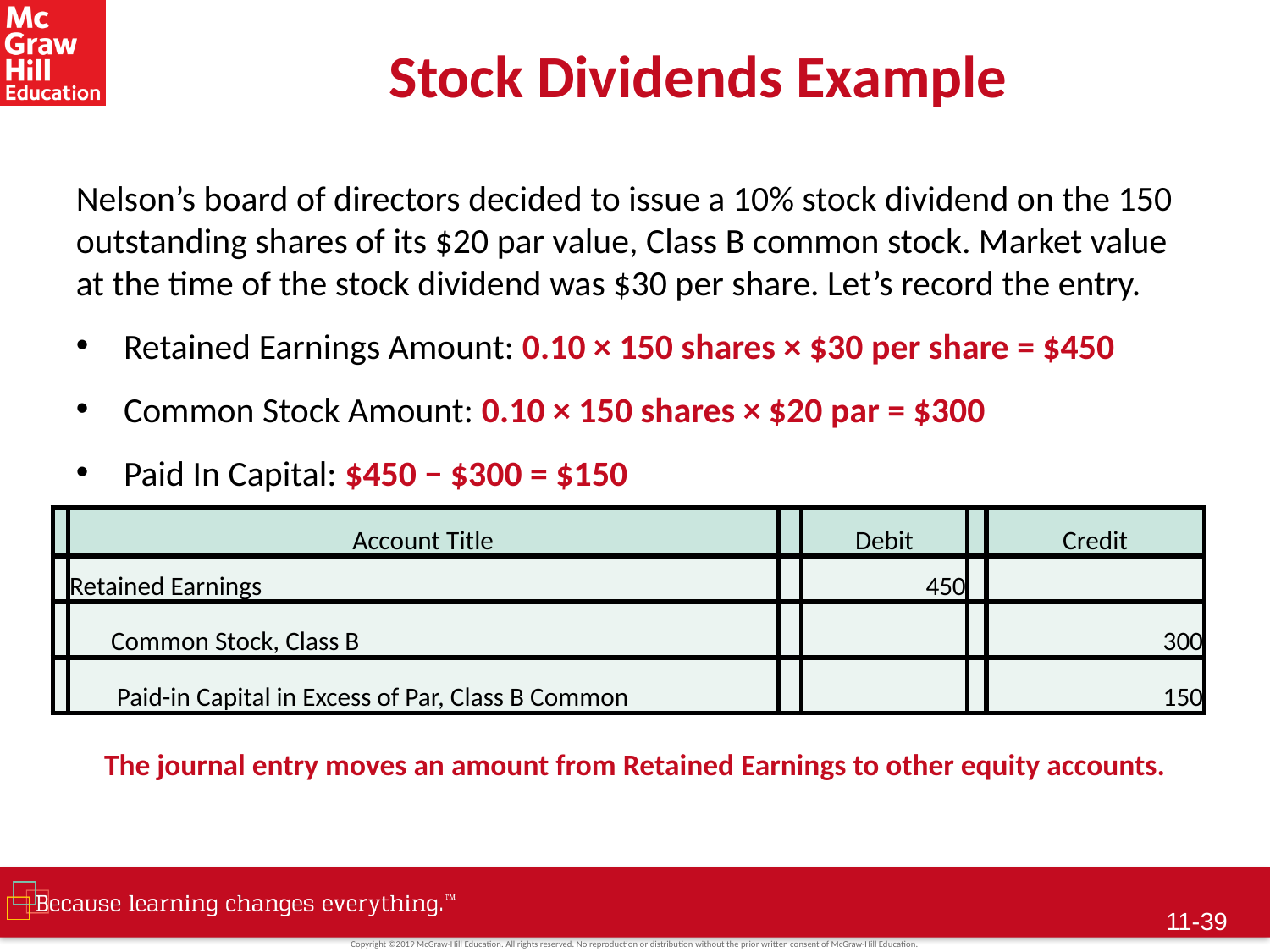

# Stock Dividends Example
Nelson’s board of directors decided to issue a 10% stock dividend on the 150 outstanding shares of its $20 par value, Class B common stock. Market value at the time of the stock dividend was $30 per share. Let’s record the entry.
Retained Earnings Amount: 0.10 × 150 shares × $30 per share = $450
Common Stock Amount: 0.10 × 150 shares × $20 par = $300
Paid In Capital: $450 − $300 = $150

The journal entry moves an amount from Retained Earnings to other equity accounts.

|  | Account Title |  | Debit |  | Credit |
| --- | --- | --- | --- | --- | --- |
|  | Retained Earnings |  | 450 |  |  |
|  | Common Stock, Class B |  |  |  | 300 |
|  | Paid-in Capital in Excess of Par, Class B Common |  |  |  | 150 |

11-39